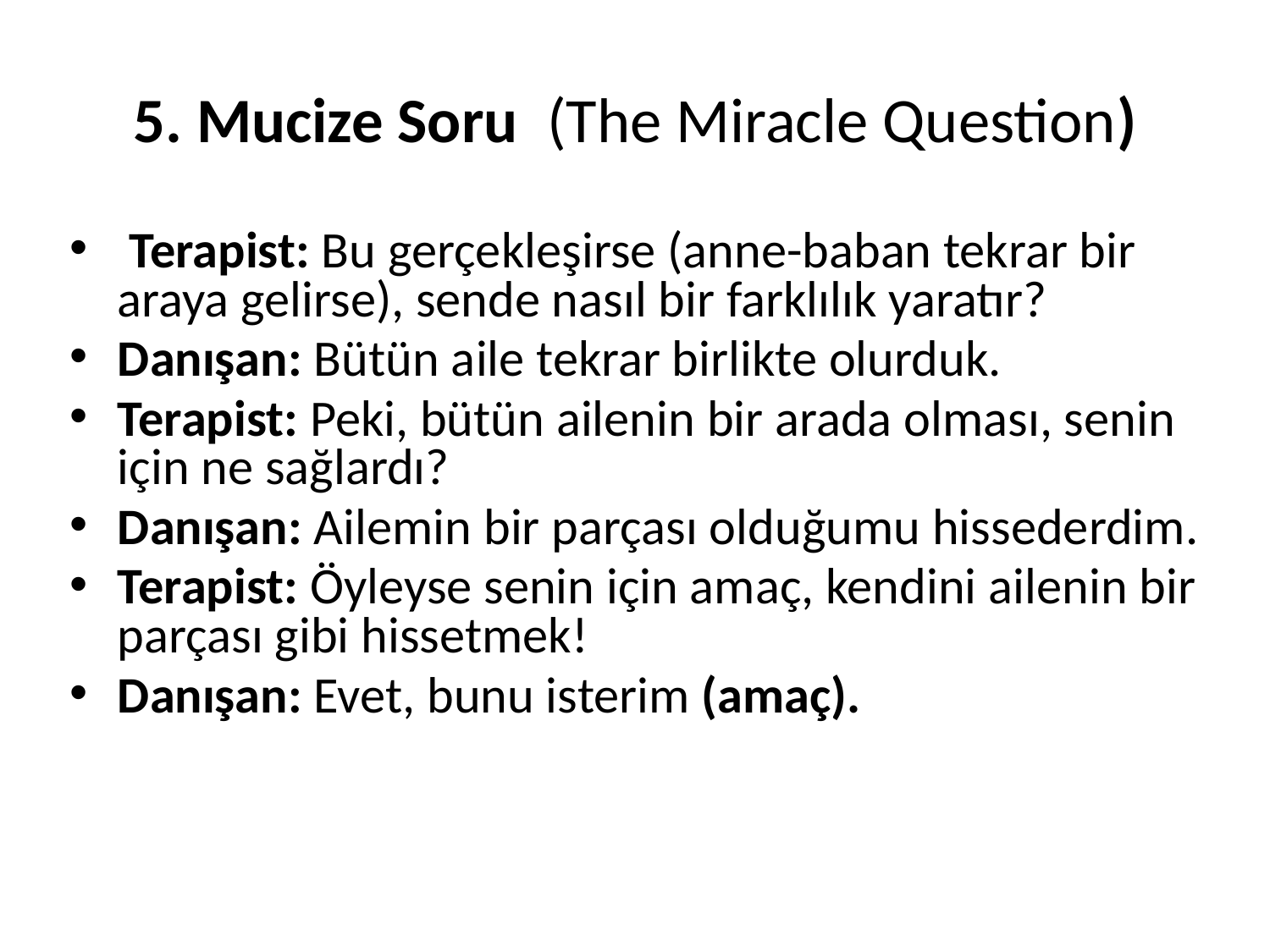

# 5. Mucize Soru  (The Miracle Question)
 Terapist: Bu gerçekleşirse (anne-baban tekrar bir araya gelirse), sende nasıl bir farklılık yaratır?
Danışan: Bütün aile tekrar birlikte olurduk.
Terapist: Peki, bütün ailenin bir arada olması, senin için ne sağlardı?
Danışan: Ailemin bir parçası olduğumu hissederdim.
Terapist: Öyleyse senin için amaç, kendini ailenin bir parçası gibi hissetmek!
Danışan: Evet, bunu isterim (amaç).